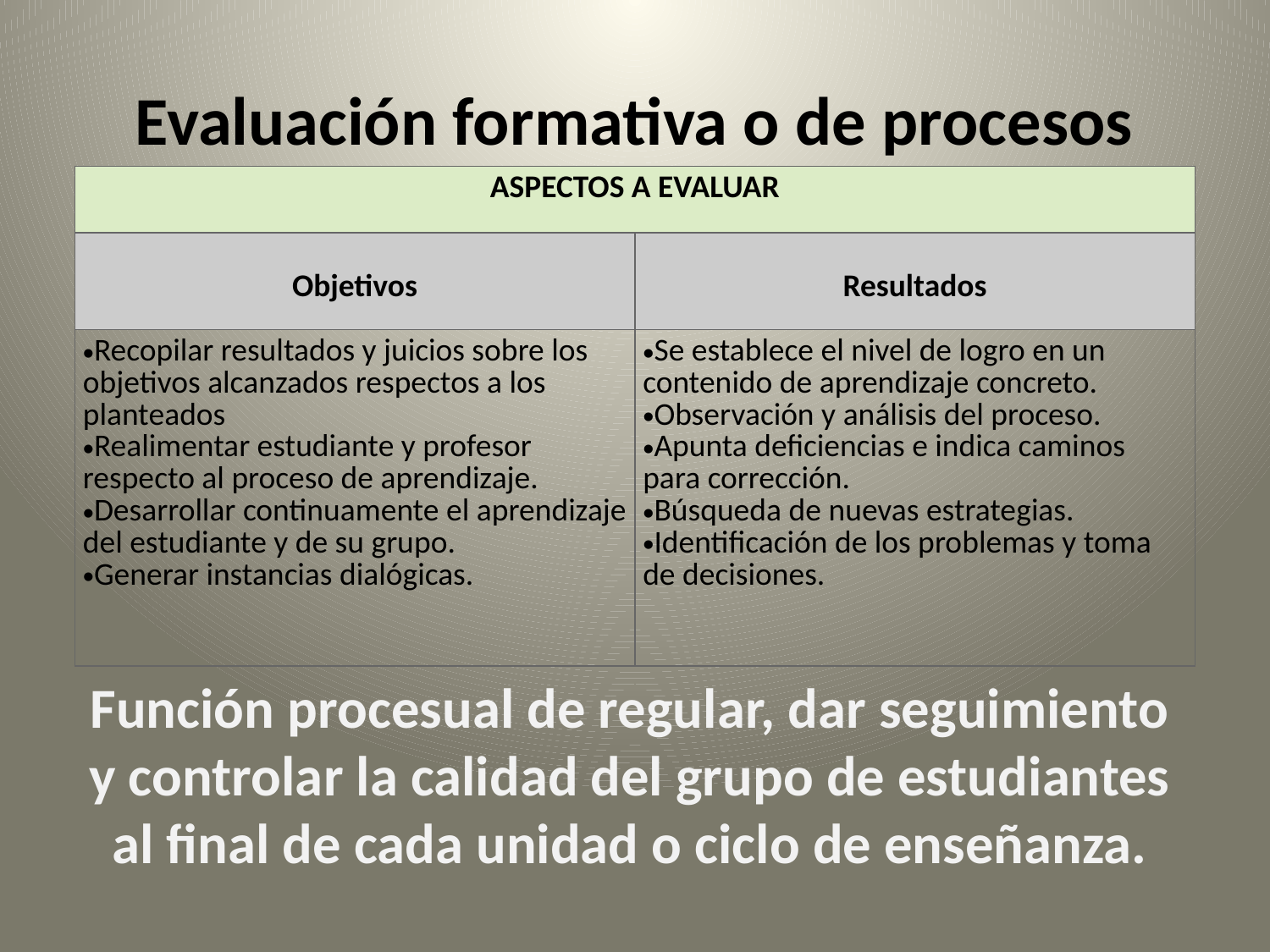

# Evaluación formativa o de procesos
| ASPECTOS A EVALUAR |  |
| --- | --- |
| Objetivos | Resultados |
| Recopilar resultados y juicios sobre los objetivos alcanzados respectos a los planteados Realimentar estudiante y profesor respecto al proceso de aprendizaje. Desarrollar continuamente el aprendizaje del estudiante y de su grupo. Generar instancias dialógicas. | Se establece el nivel de logro en un contenido de aprendizaje concreto. Observación y análisis del proceso. Apunta deficiencias e indica caminos para corrección. Búsqueda de nuevas estrategias. Identificación de los problemas y toma de decisiones. |
Función procesual de regular, dar seguimiento y controlar la calidad del grupo de estudiantes al final de cada unidad o ciclo de enseñanza.